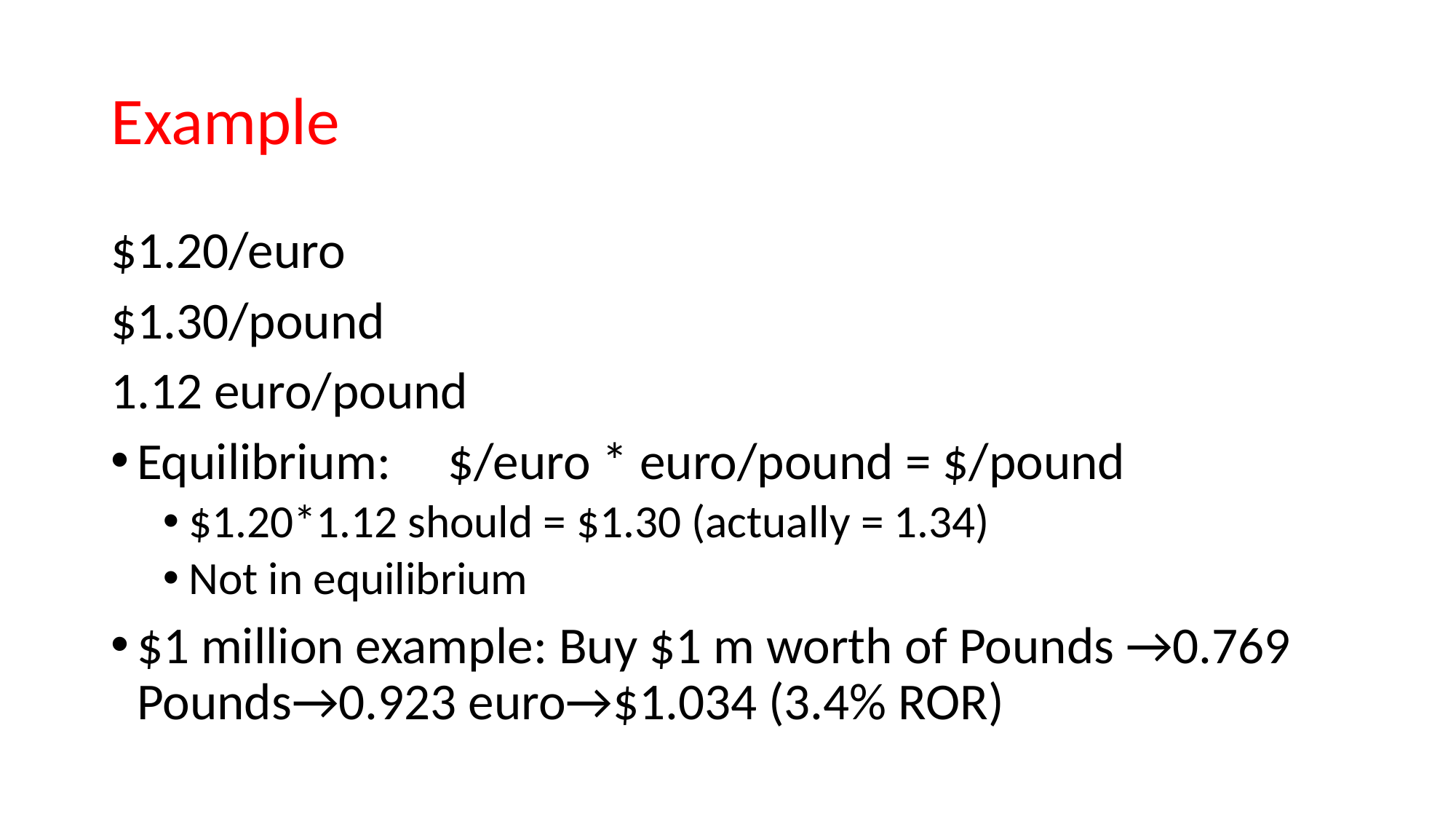

# Example
$1.20/euro
$1.30/pound
1.12 euro/pound
Equilibrium:	$/euro * euro/pound = $/pound
$1.20*1.12 should = $1.30 (actually = 1.34)
Not in equilibrium
$1 million example: Buy $1 m worth of Pounds →0.769 Pounds→0.923 euro→$1.034 (3.4% ROR)